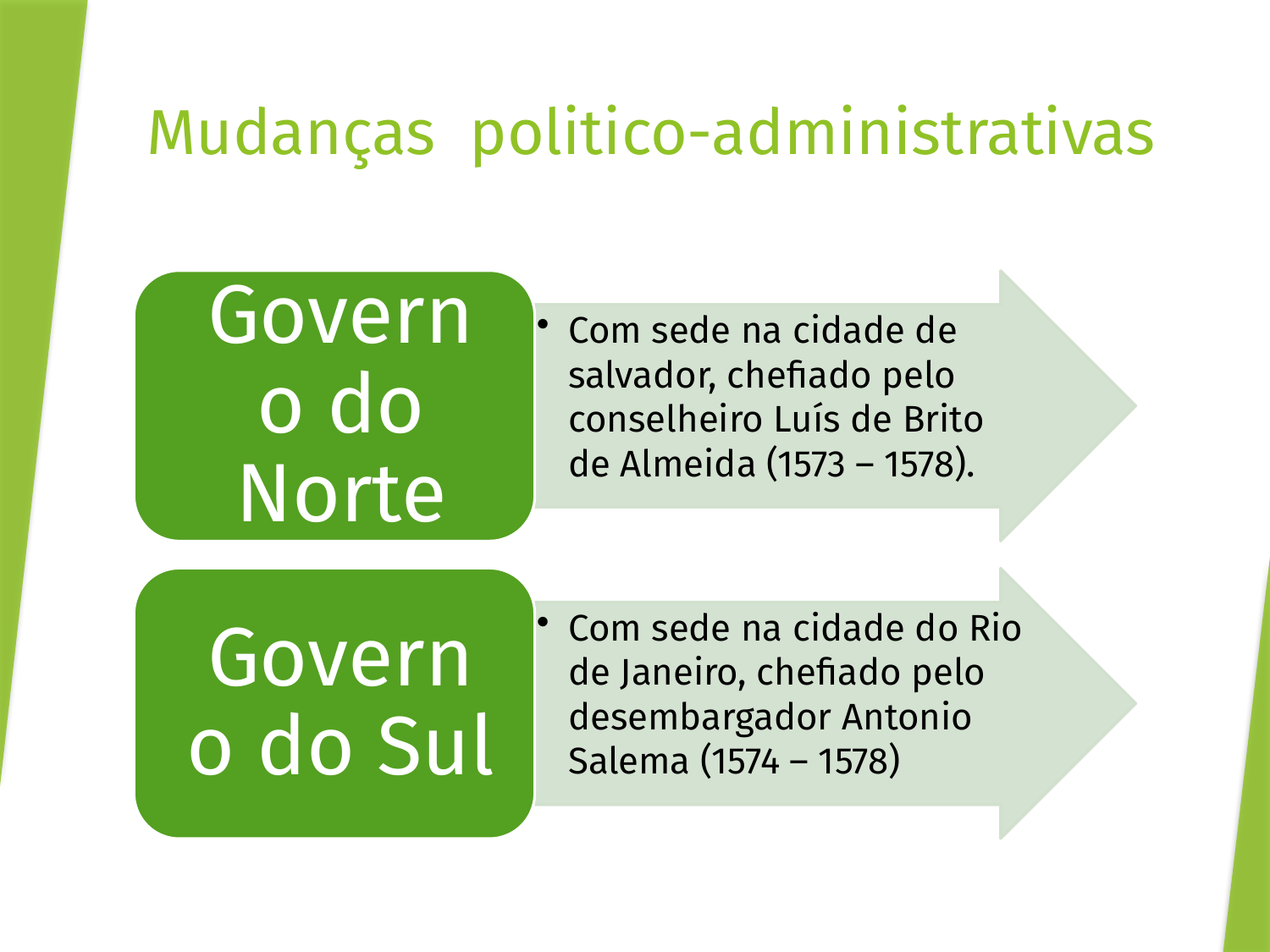

# Mudanças  politico-administrativas
Com sede na cidade de salvador, chefiado pelo conselheiro Luís de Brito de Almeida (1573 – 1578).
Governo do Norte
Com sede na cidade do Rio de Janeiro, chefiado pelo desembargador Antonio Salema (1574 – 1578)
Governo do Sul